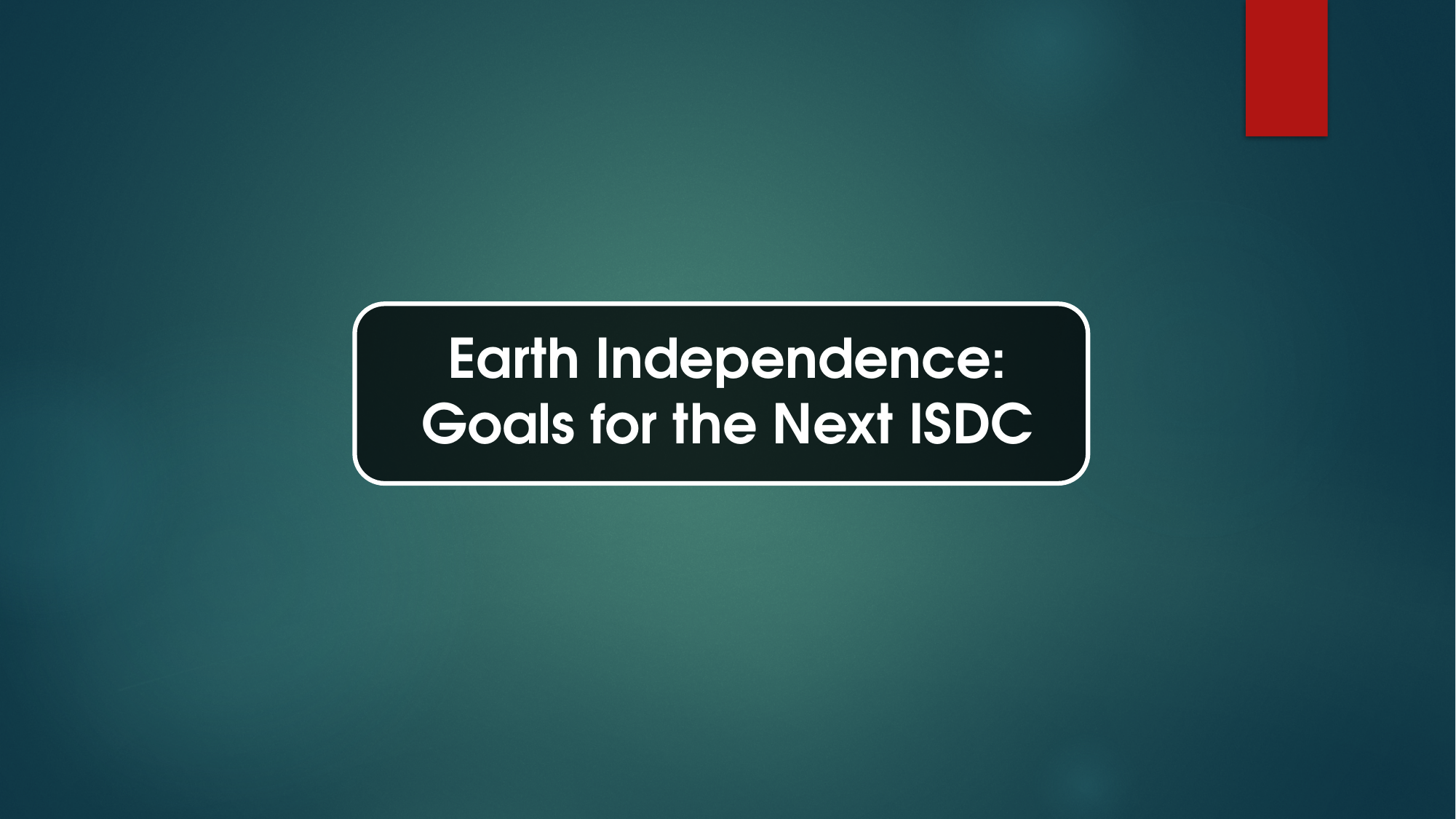

Earth Independence:
Goals for the Next ISDC